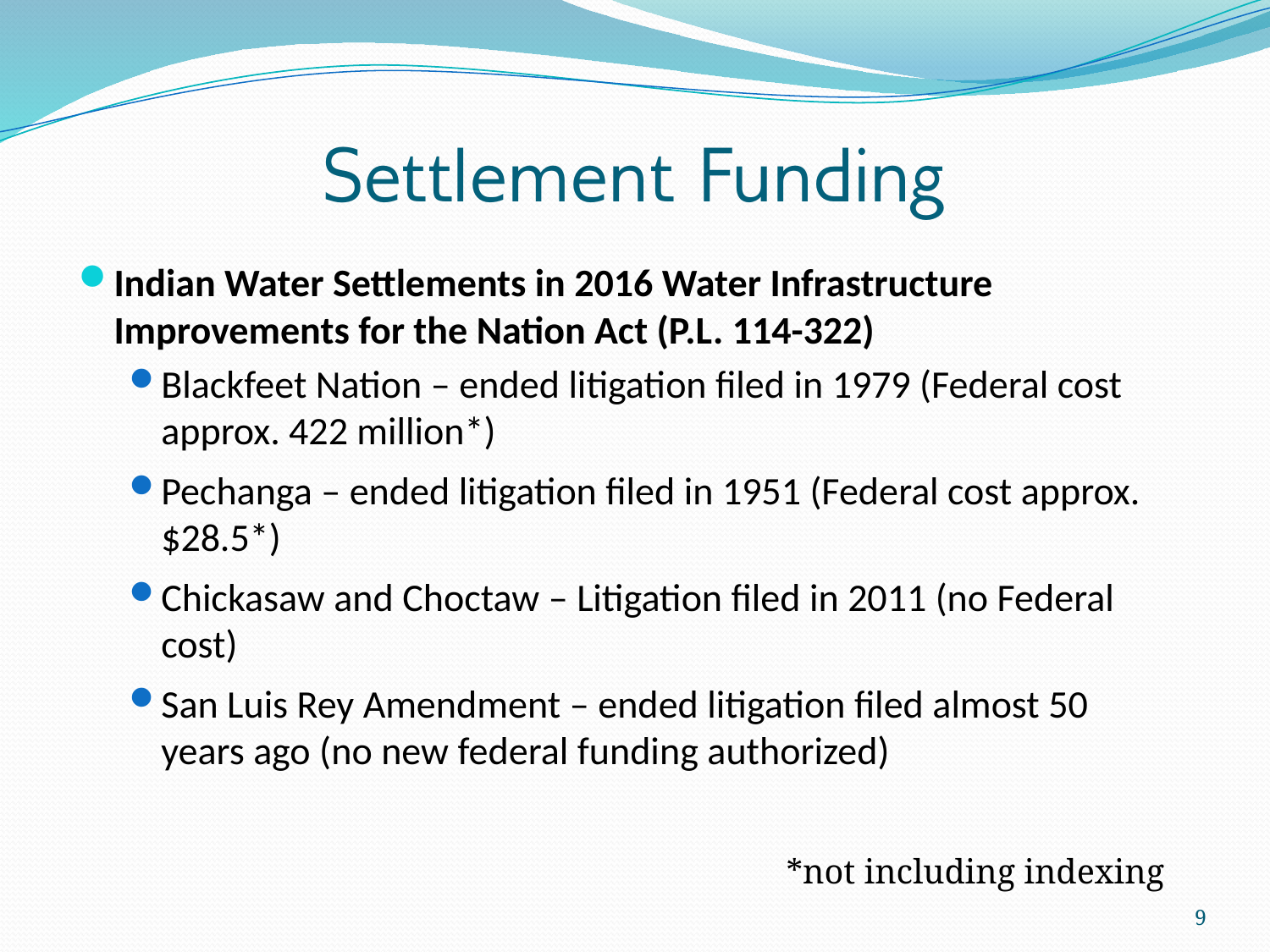

# Settlement Funding

Indian Water Settlements in 2016 Water Infrastructure Improvements for the Nation Act (P.L. 114-322)
Blackfeet Nation – ended litigation filed in 1979 (Federal cost approx. 422 million*)
Pechanga – ended litigation filed in 1951 (Federal cost approx. $28.5*)
Chickasaw and Choctaw – Litigation filed in 2011 (no Federal cost)
San Luis Rey Amendment – ended litigation filed almost 50 years ago (no new federal funding authorized)

*not including indexing

9